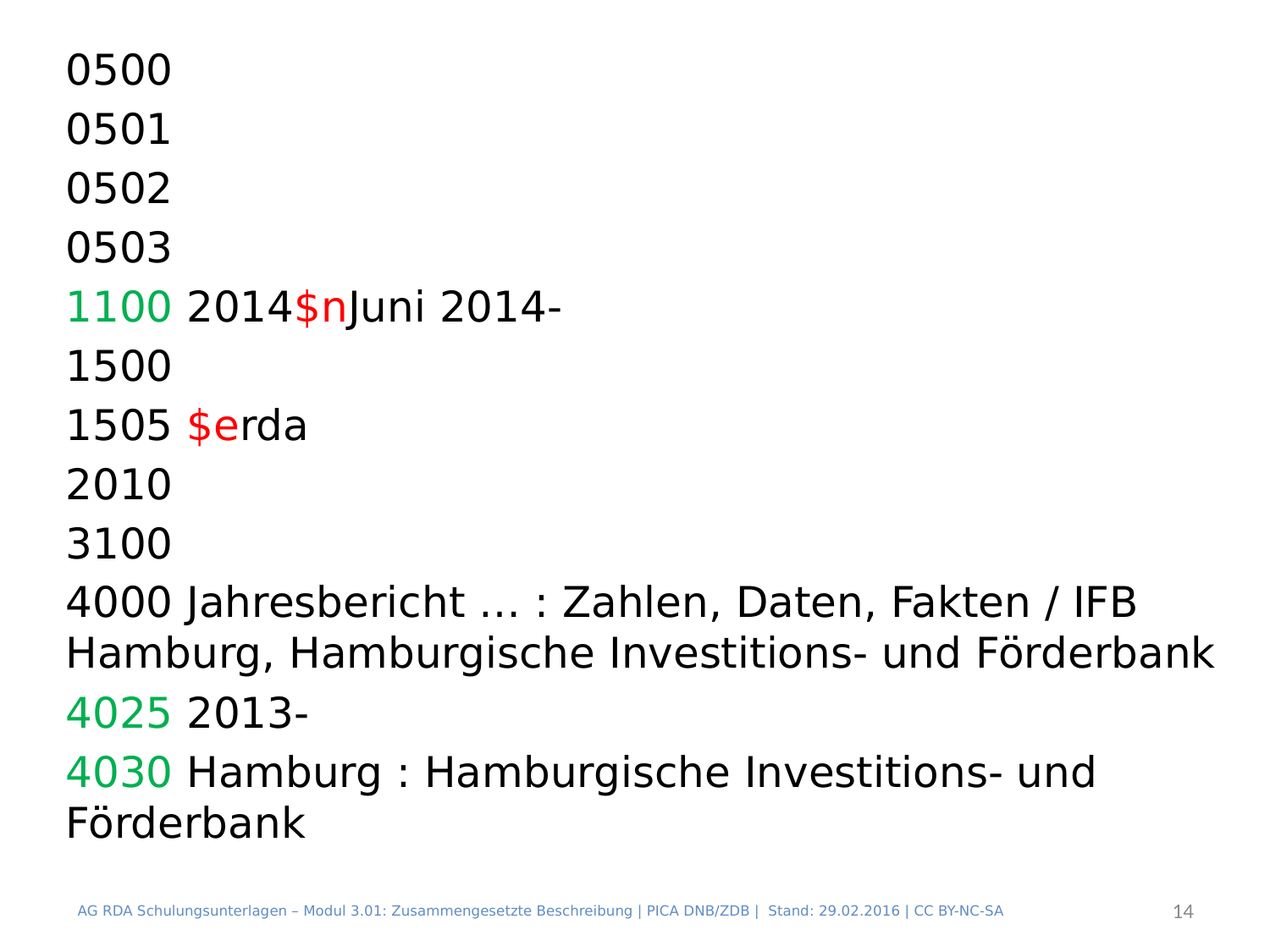

0500
0501
0502
0503
1100 2014$nJuni 2014-
1500
1505 $erda
2010
3100
4000 Jahresbericht … : Zahlen, Daten, Fakten / IFB Hamburg, Hamburgische Investitions- und Förderbank
4025 2013-
4030 Hamburg : Hamburgische Investitions- und Förderbank

AG RDA Schulungsunterlagen – Modul 3.01: Zusammengesetzte Beschreibung | PICA DNB/ZDB |  Stand: 29.02.2016 | CC BY-NC-SA
14